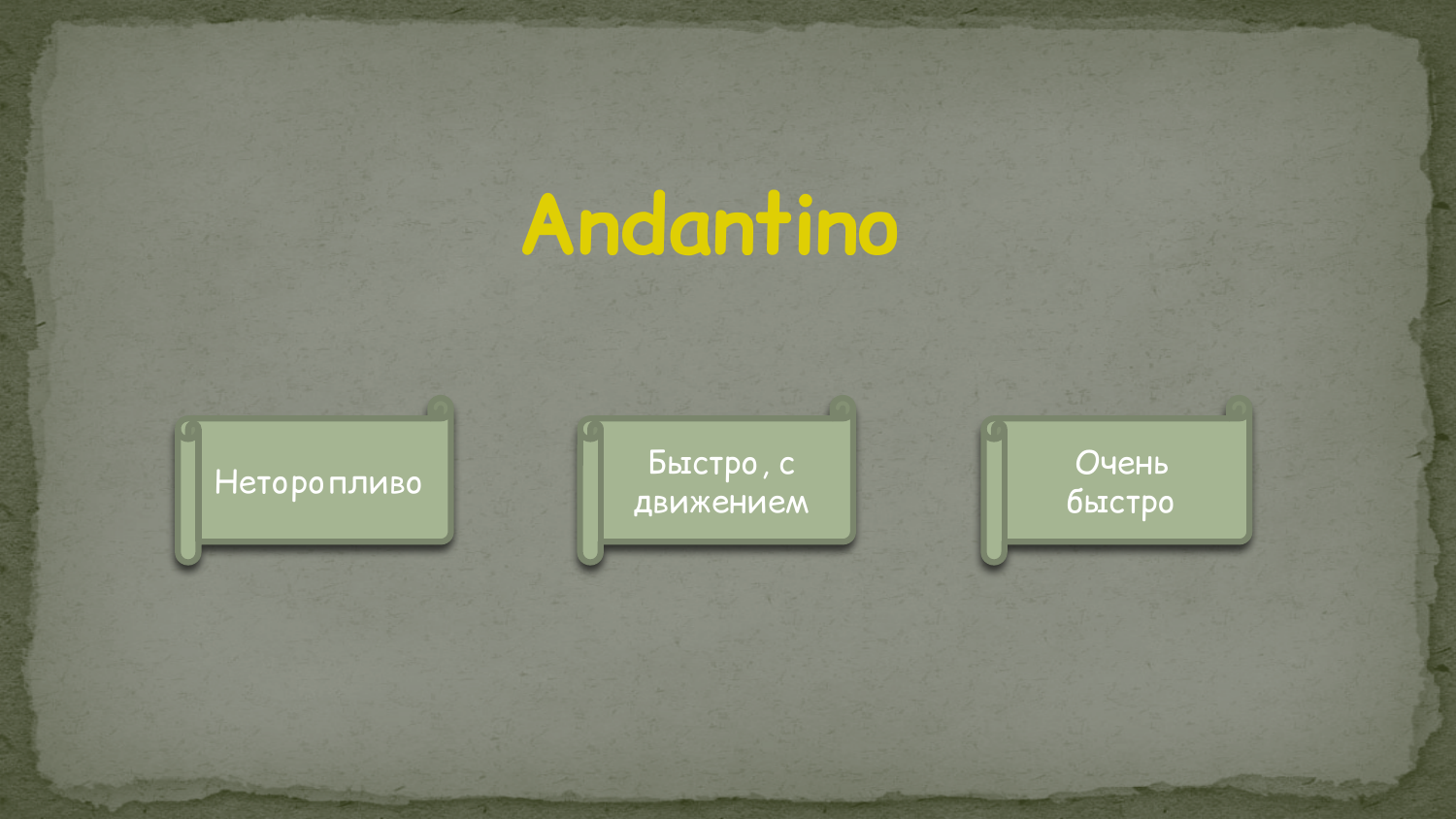

Andantino

Неторопливо
Быстро, с движением
Очень быстро